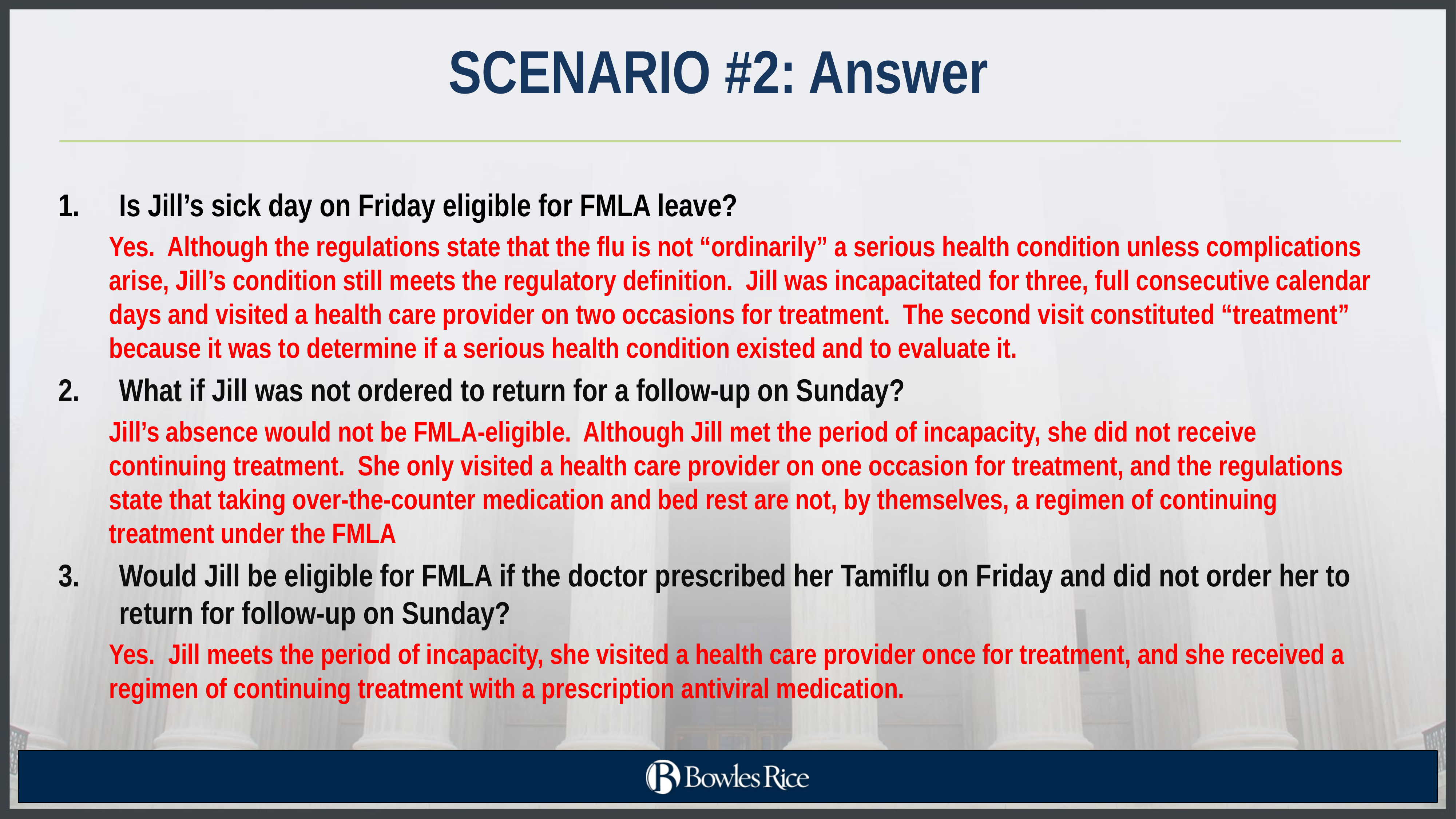

# SCENARIO #2: Answer
Is Jill’s sick day on Friday eligible for FMLA leave?
Yes.  Although the regulations state that the flu is not “ordinarily” a serious health condition unless complications arise, Jill’s condition still meets the regulatory definition.  Jill was incapacitated for three, full consecutive calendar days and visited a health care provider on two occasions for treatment.  The second visit constituted “treatment” because it was to determine if a serious health condition existed and to evaluate it.
What if Jill was not ordered to return for a follow-up on Sunday?
Jill’s absence would not be FMLA-eligible.  Although Jill met the period of incapacity, she did not receive continuing treatment.  She only visited a health care provider on one occasion for treatment, and the regulations state that taking over-the-counter medication and bed rest are not, by themselves, a regimen of continuing treatment under the FMLA
Would Jill be eligible for FMLA if the doctor prescribed her Tamiflu on Friday and did not order her to return for follow-up on Sunday?
Yes.  Jill meets the period of incapacity, she visited a health care provider once for treatment, and she received a regimen of continuing treatment with a prescription antiviral medication.